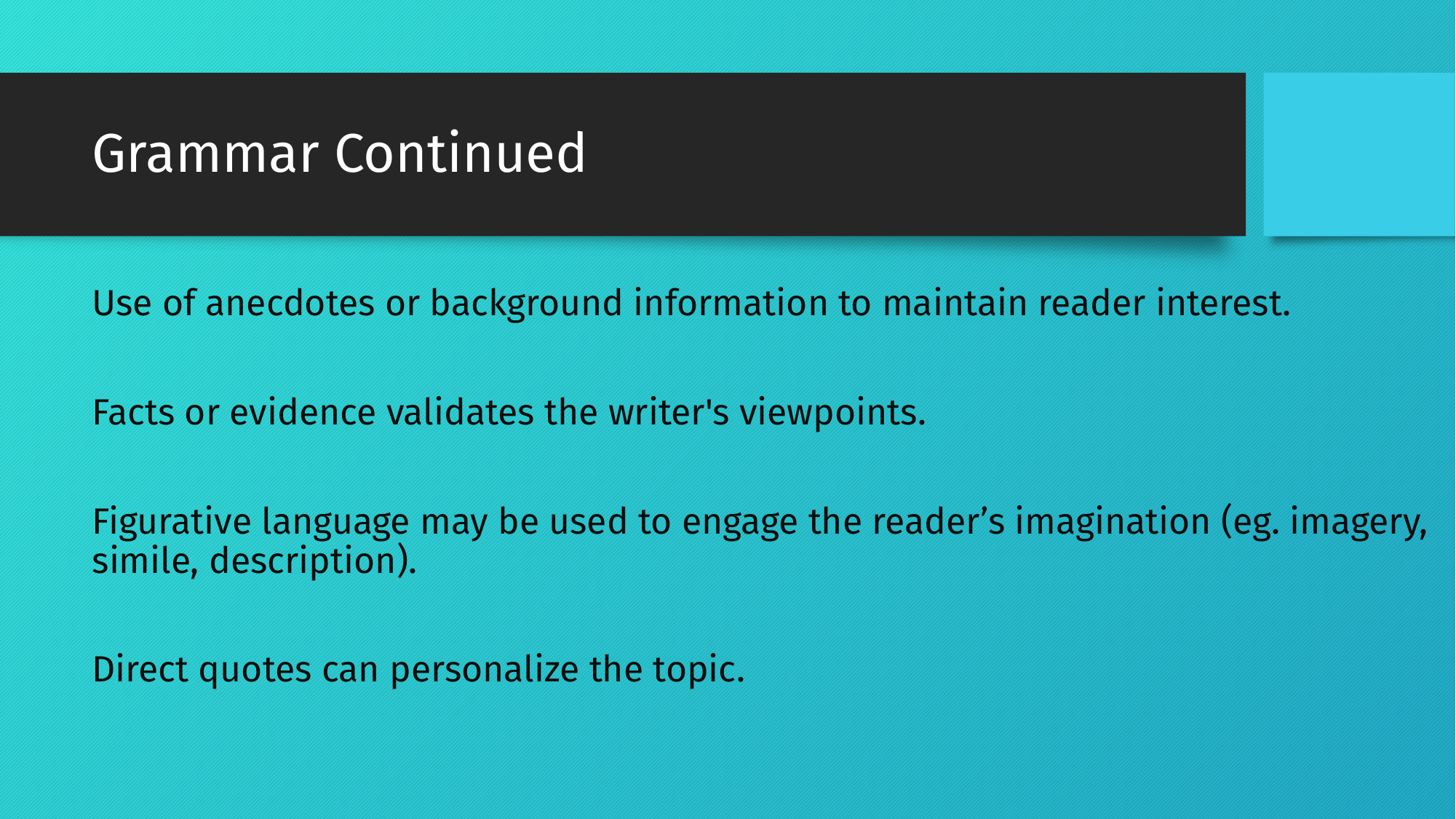

# Grammar Continued
Use of anecdotes or background information to maintain reader interest.

Facts or evidence validates the writer's viewpoints.

Figurative language may be used to engage the reader’s imagination (eg. imagery, simile, description).

Direct quotes can personalize the topic.